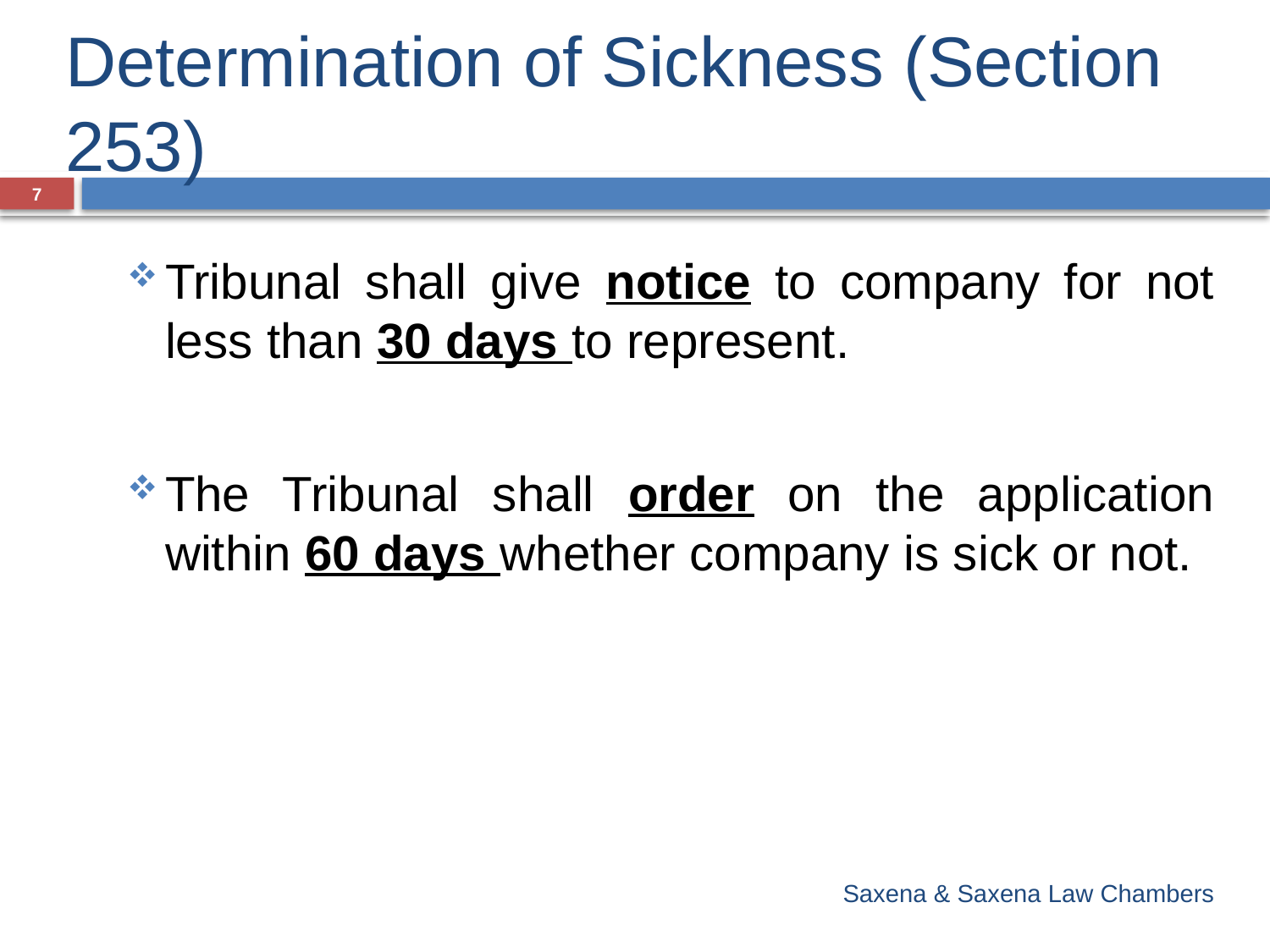

# Determination of Sickness (Section 253)
7
Tribunal shall give notice to company for not less than 30 days to represent.

The Tribunal shall order on the application within 60 days whether company is sick or not.

Saxena & Saxena Law Chambers